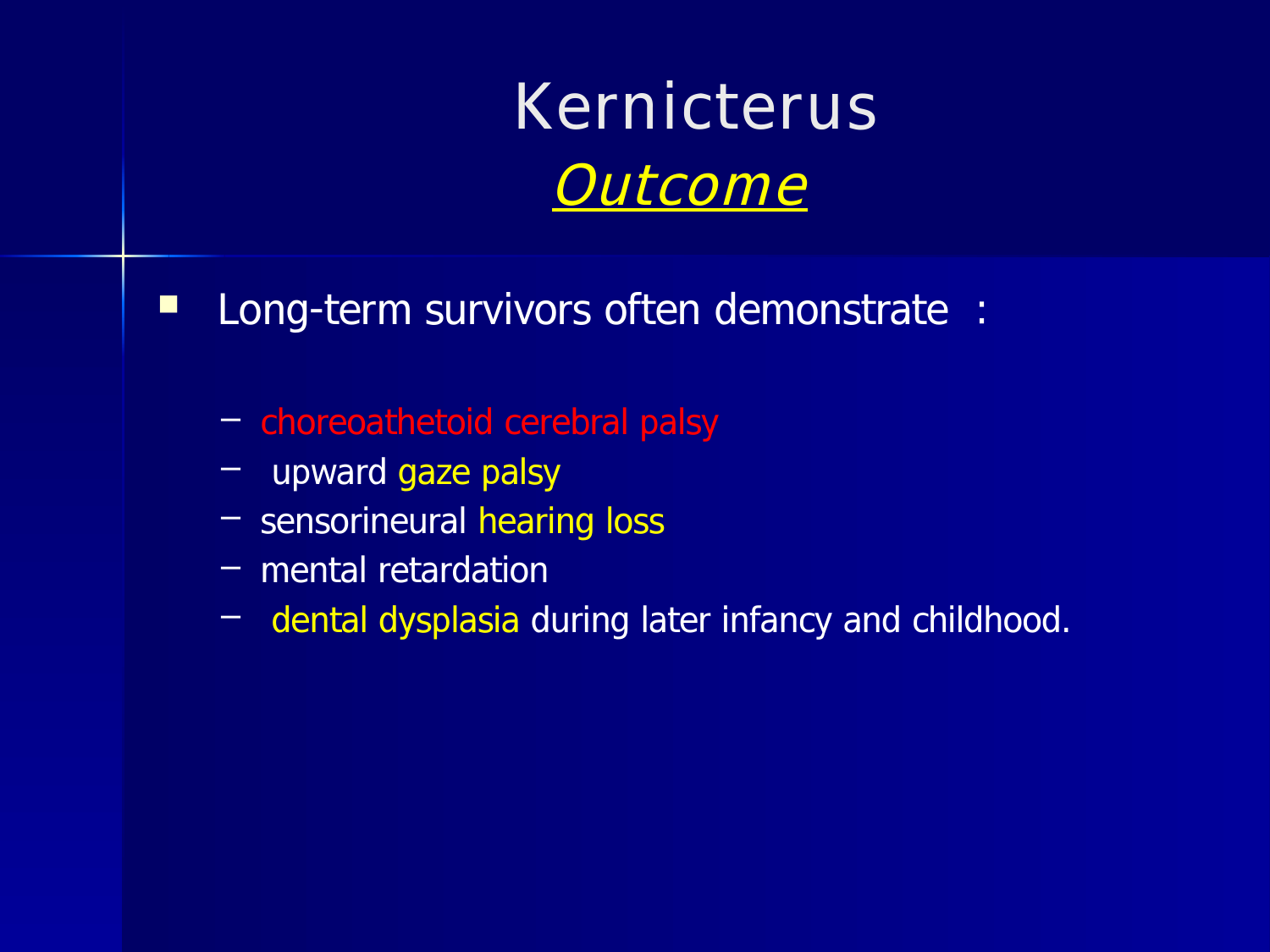

# Kernicterus Outcome
 Long-term survivors often demonstrate  :

choreoathetoid cerebral palsy
 upward gaze palsy
sensorineural hearing loss
mental retardation
 dental dysplasia during later infancy and childhood.